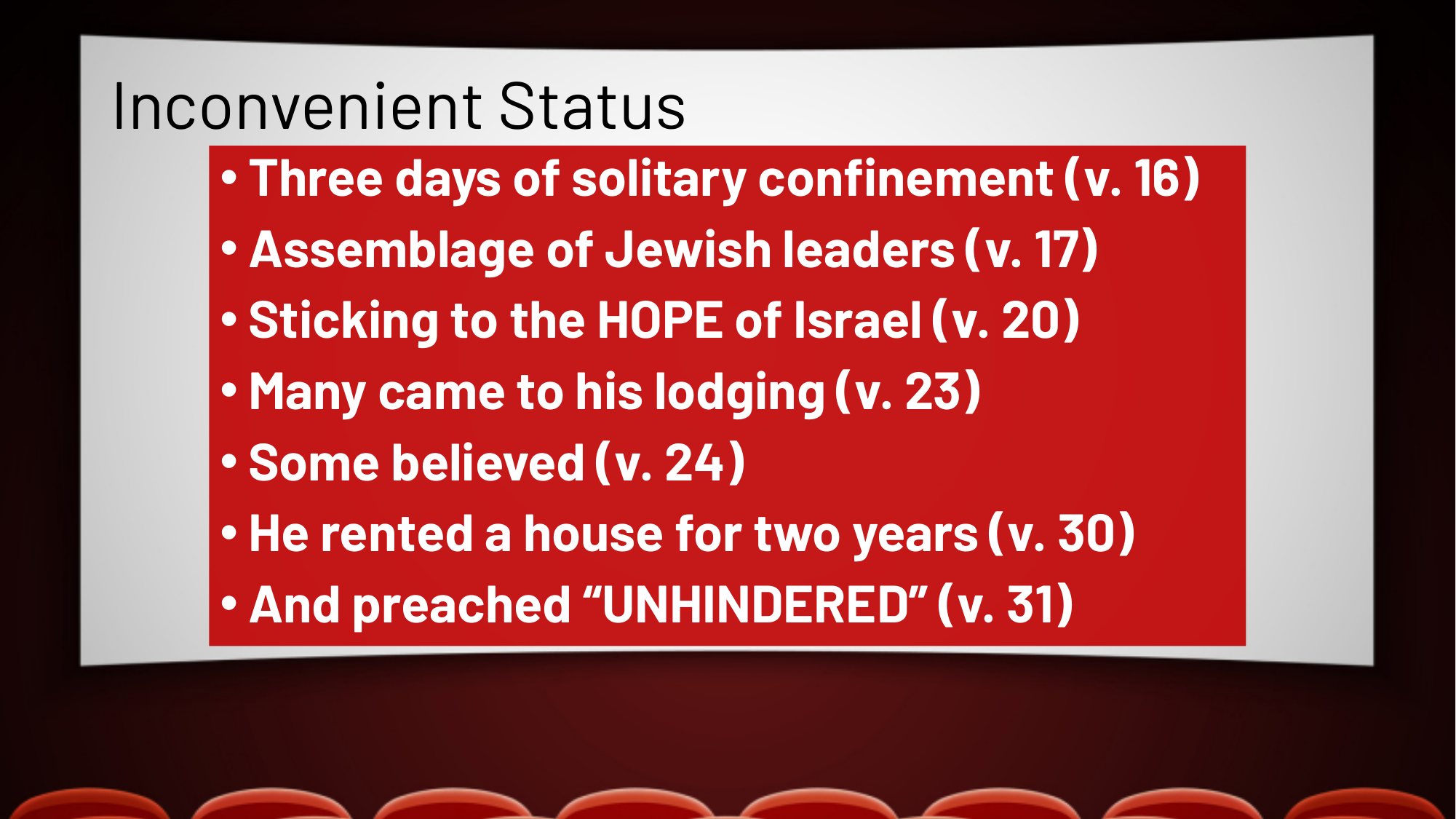

# Inconvenient Status
Three days of solitary confinement (v. 16)
Assemblage of Jewish leaders (v. 17)
Sticking to the HOPE of Israel (v. 20)
Many came to his lodging (v. 23)
Some believed (v. 24)
He rented a house for two years (v. 30)
And preached “UNHINDERED” (v. 31)